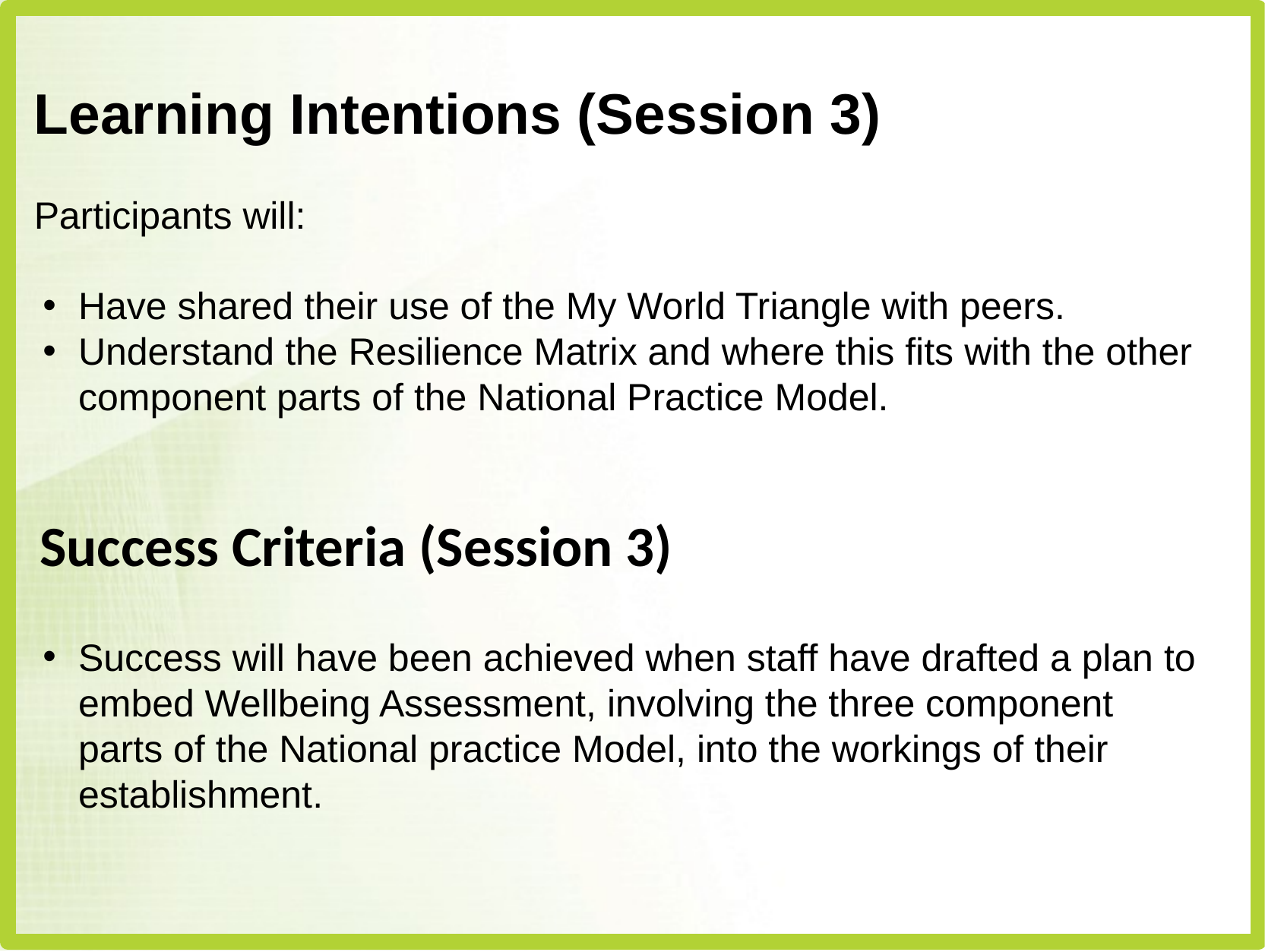

# Learning Intentions (Session 3) Participants will:
Have shared their use of the My World Triangle with peers.
Understand the Resilience Matrix and where this fits with the other component parts of the National Practice Model.
Success Criteria (Session 3)
Success will have been achieved when staff have drafted a plan to embed Wellbeing Assessment, involving the three component parts of the National practice Model, into the workings of their establishment.